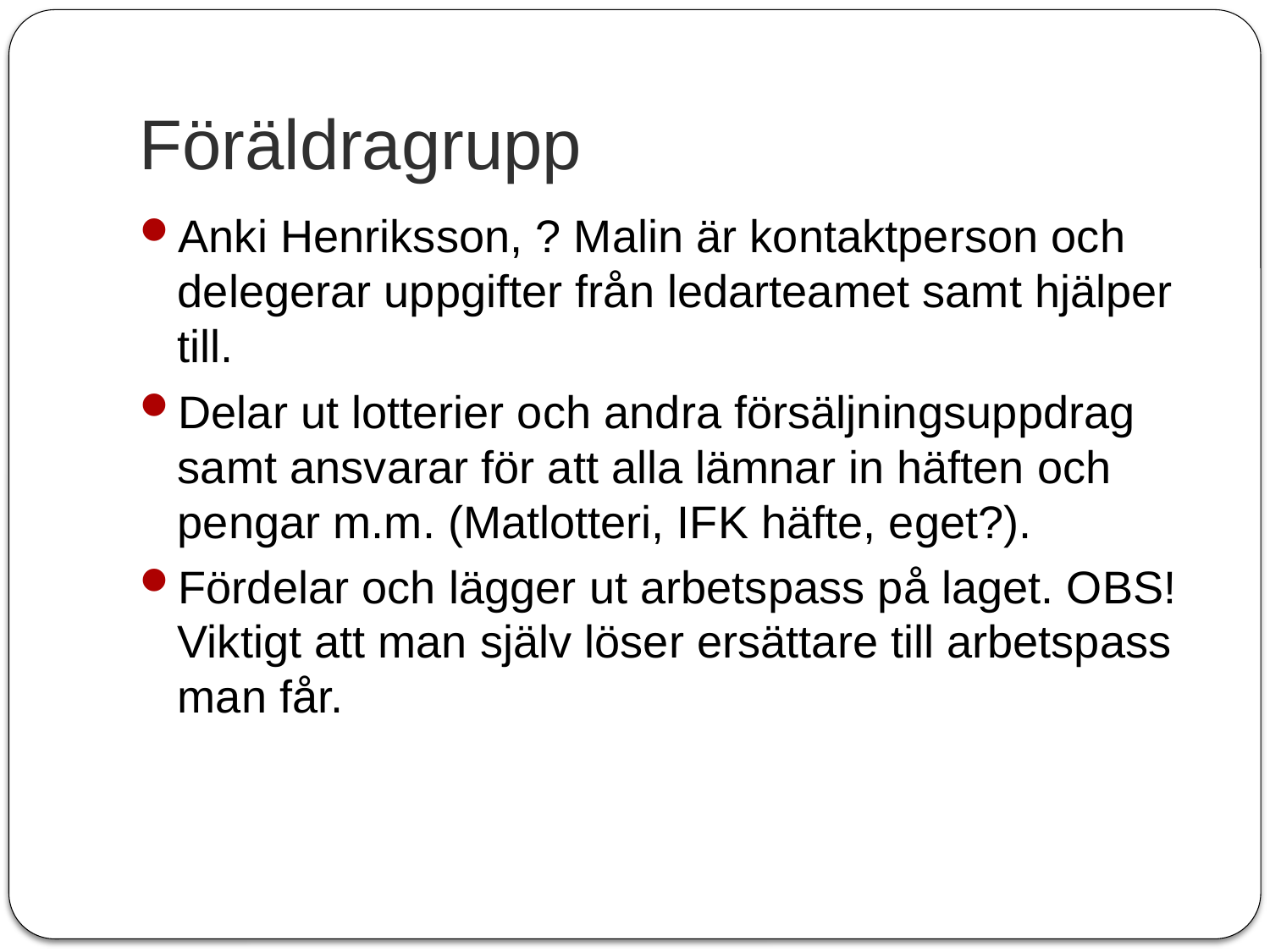

# Föräldragrupp
Anki Henriksson, ? Malin är kontaktperson och delegerar uppgifter från ledarteamet samt hjälper till.
Delar ut lotterier och andra försäljningsuppdrag samt ansvarar för att alla lämnar in häften och pengar m.m. (Matlotteri, IFK häfte, eget?).
Fördelar och lägger ut arbetspass på laget. OBS! Viktigt att man själv löser ersättare till arbetspass man får.